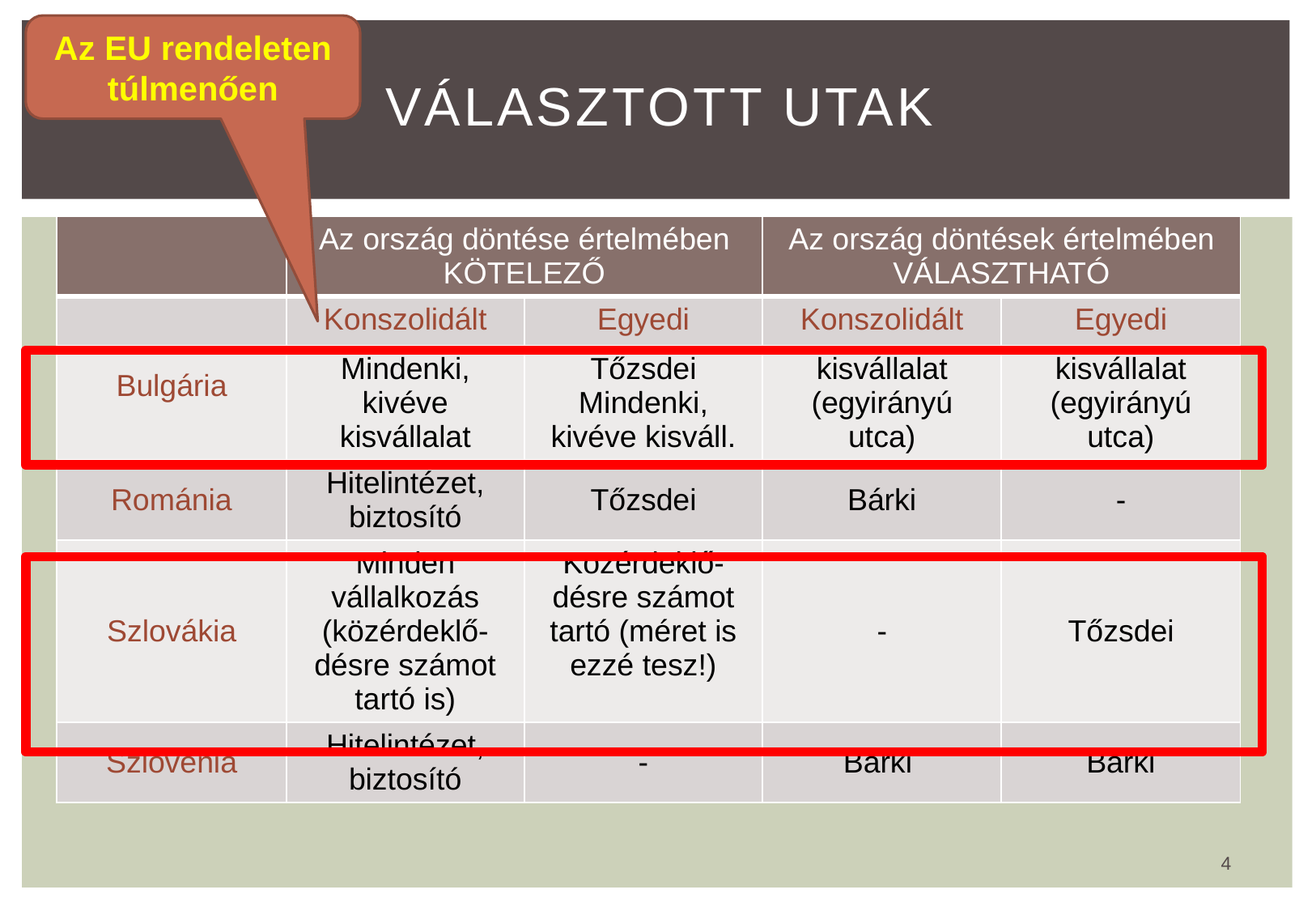

Az EU rendeleten túlmenően
# Választott utak
|  | Az ország döntése értelmében KÖTELEZŐ |  | Az ország döntések értelmében VÁLASZTHATÓ |  |
| --- | --- | --- | --- | --- |
|  | Konszolidált | Egyedi | Konszolidált | Egyedi |
| Bulgária | Mindenki, kivéve kisvállalat | Tőzsdei Mindenki, kivéve kisváll. | kisvállalat (egyirányú utca) | kisvállalat (egyirányú utca) |
| Románia | Hitelintézet, biztosító | Tőzsdei | Bárki | - |
| Szlovákia | Minden vállalkozás (közérdeklő-désre számot tartó is) | Közérdeklő-désre számot tartó (méret is ezzé tesz!) | - | Tőzsdei |
| Szlovénia | Hitelintézet, biztosító | - | Bárki | Bárki |

4
2014.09.04.